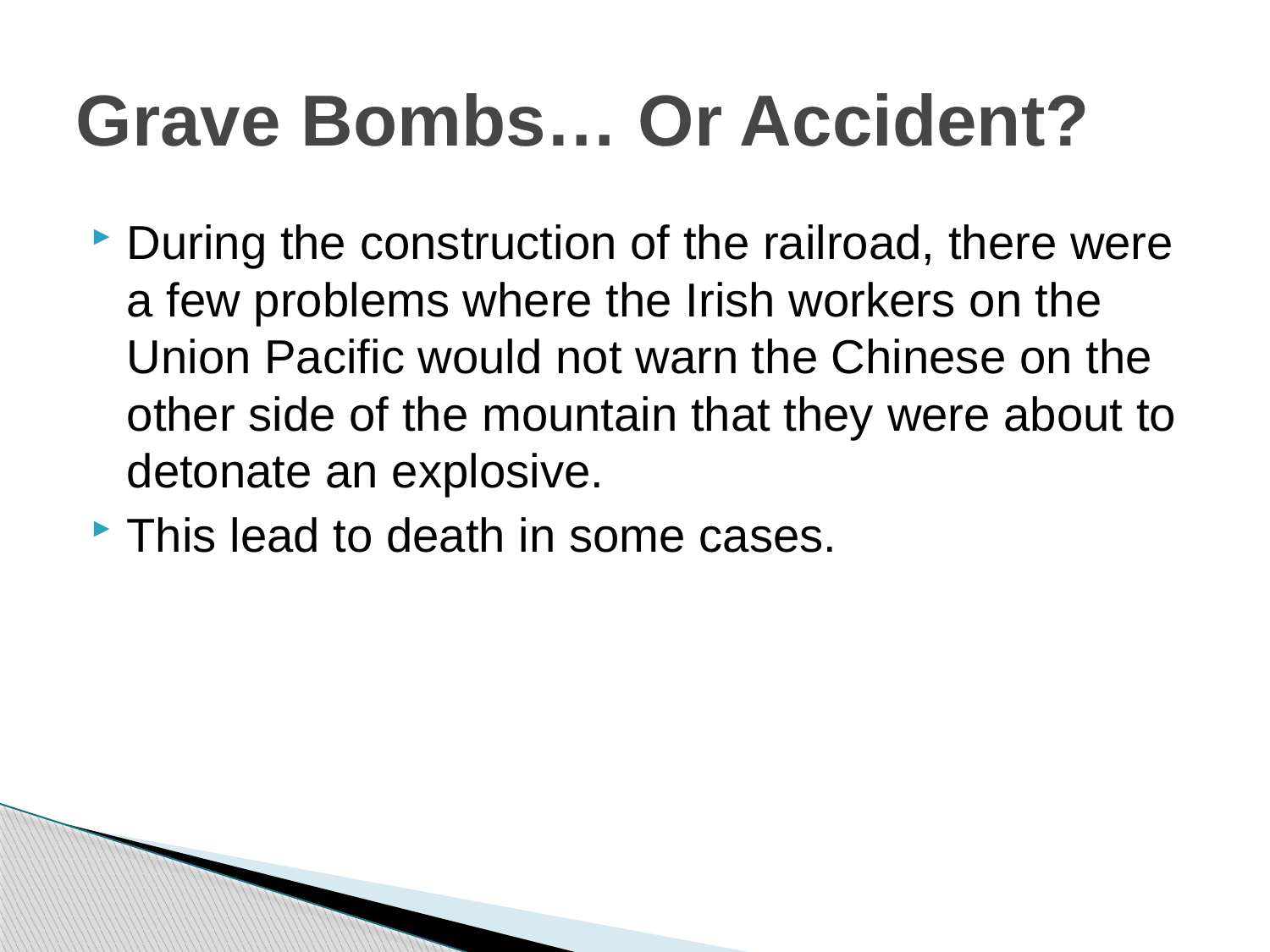

# Grave Bombs… Or Accident?
During the construction of the railroad, there were a few problems where the Irish workers on the Union Pacific would not warn the Chinese on the other side of the mountain that they were about to detonate an explosive.
This lead to death in some cases.